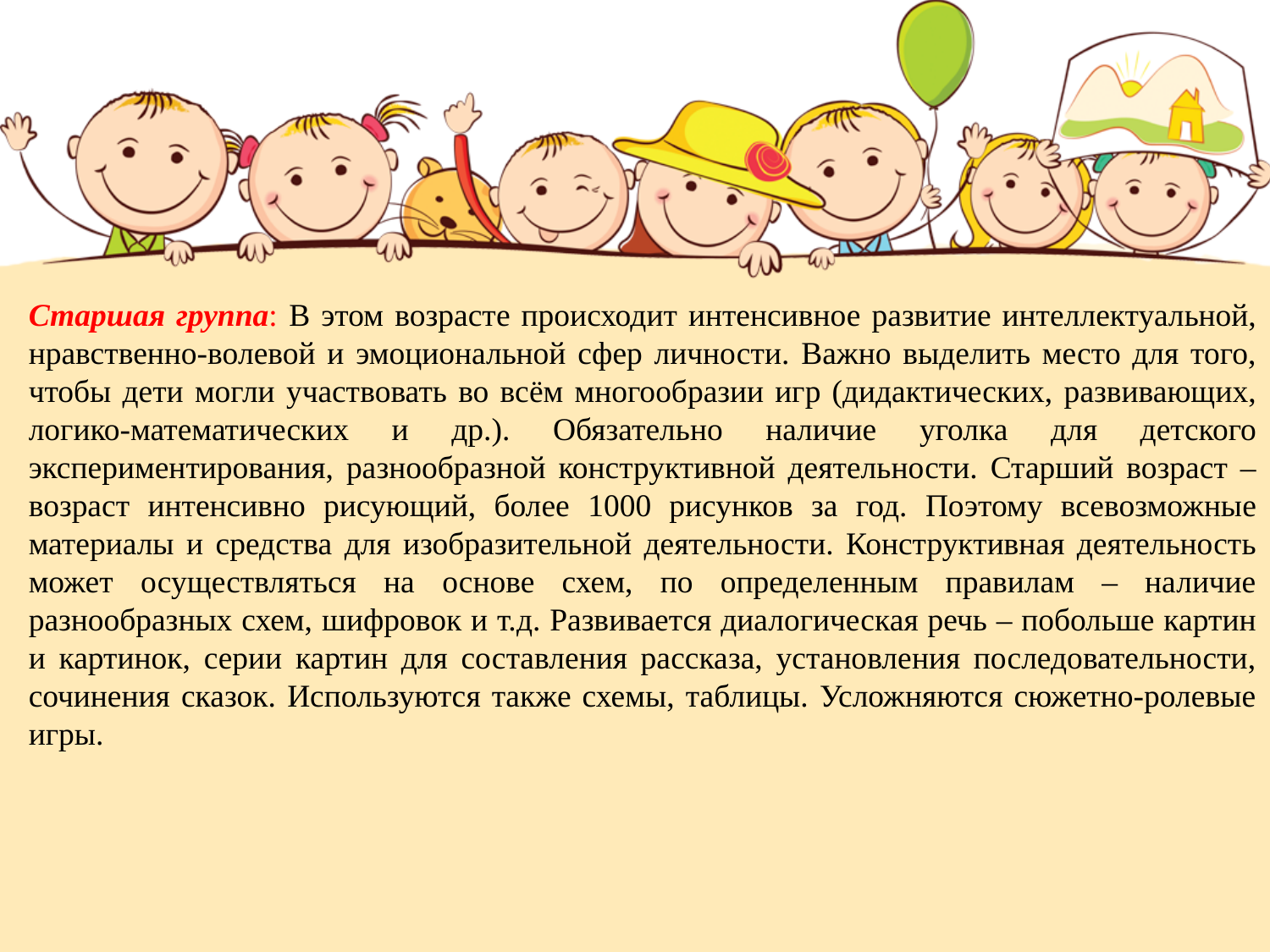

Старшая группа: В этом возрасте происходит интенсивное развитие интеллектуальной, нравственно-волевой и эмоциональной сфер личности. Важно выделить место для того, чтобы дети могли участвовать во всём многообразии игр (дидактических, развивающих, логико-математических и др.). Обязательно наличие уголка для детского экспериментирования, разнообразной конструктивной деятельности. Старший возраст – возраст интенсивно рисующий, более 1000 рисунков за год. Поэтому всевозможные материалы и средства для изобразительной деятельности. Конструктивная деятельность может осуществляться на основе схем, по определенным правилам – наличие разнообразных схем, шифровок и т.д. Развивается диалогическая речь – побольше картин и картинок, серии картин для составления рассказа, установления последовательности, сочинения сказок. Используются также схемы, таблицы. Усложняются сюжетно-ролевые игры.